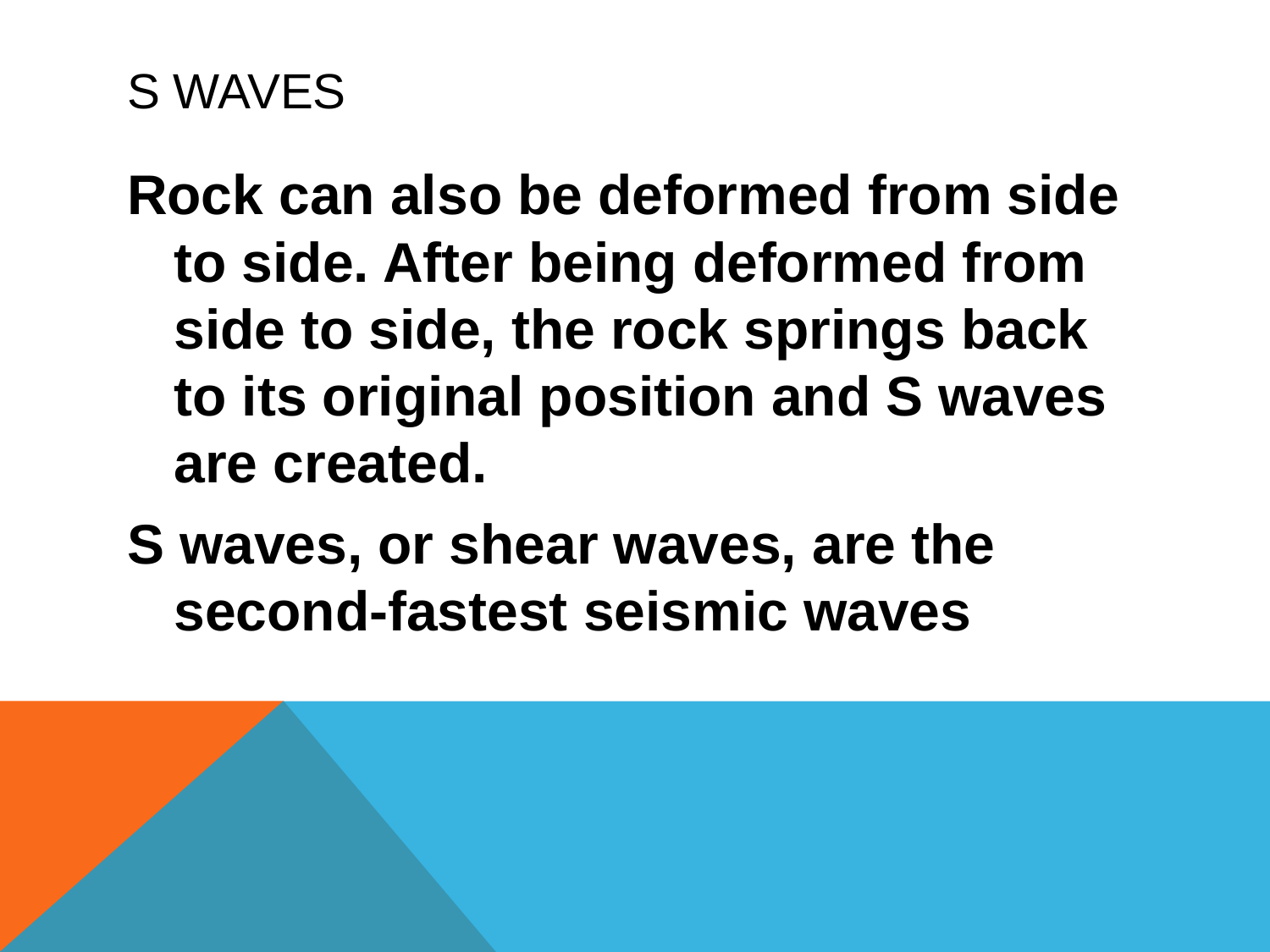

# S Waves
Rock can also be deformed from side to side. After being deformed from side to side, the rock springs back to its original position and S waves are created.
S waves, or shear waves, are the second-fastest seismic waves